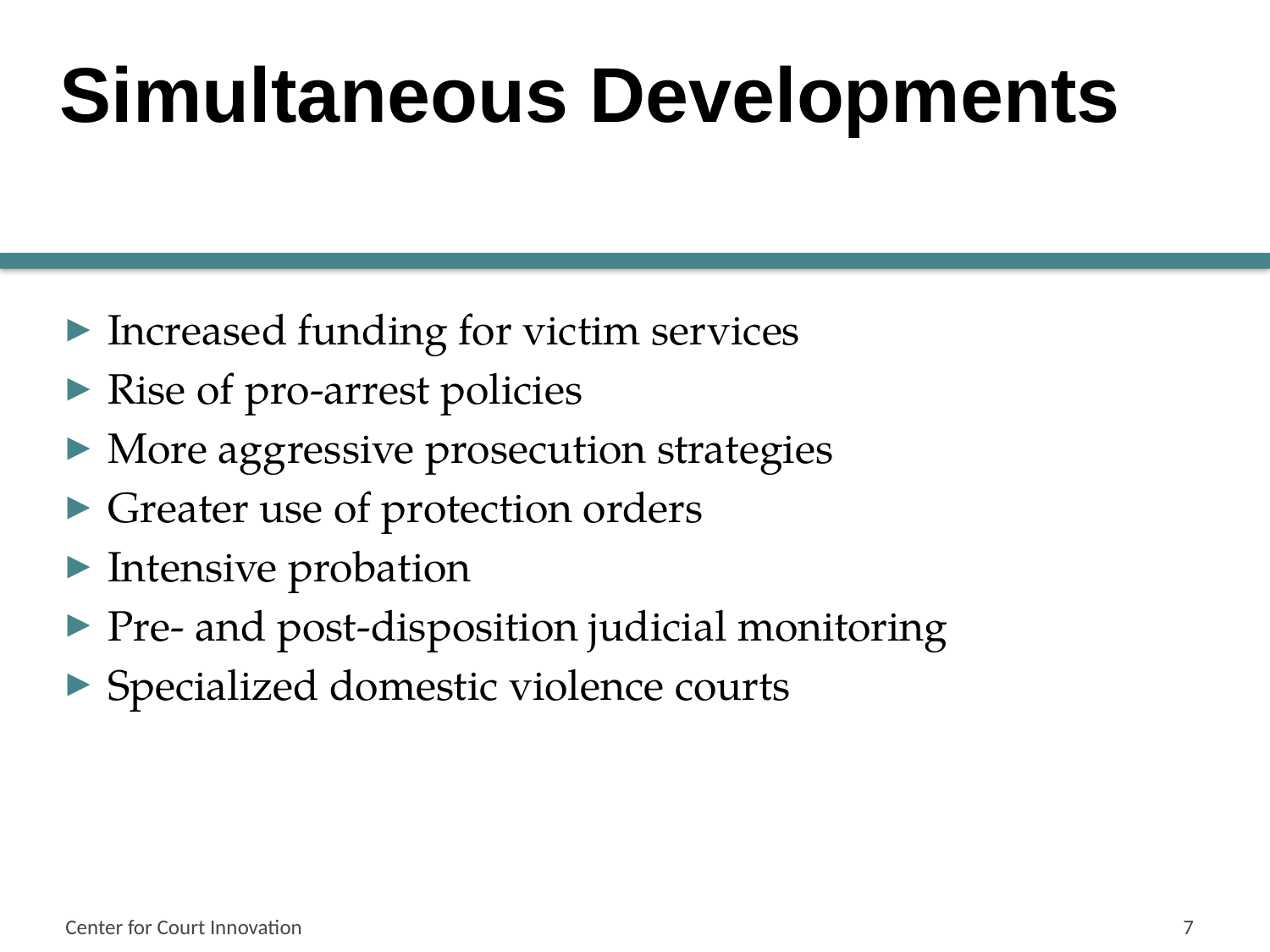

# Simultaneous Developments
Increased funding for victim services
Rise of pro-arrest policies
More aggressive prosecution strategies
Greater use of protection orders
Intensive probation
Pre- and post-disposition judicial monitoring
Specialized domestic violence courts

Center for Court Innovation
7